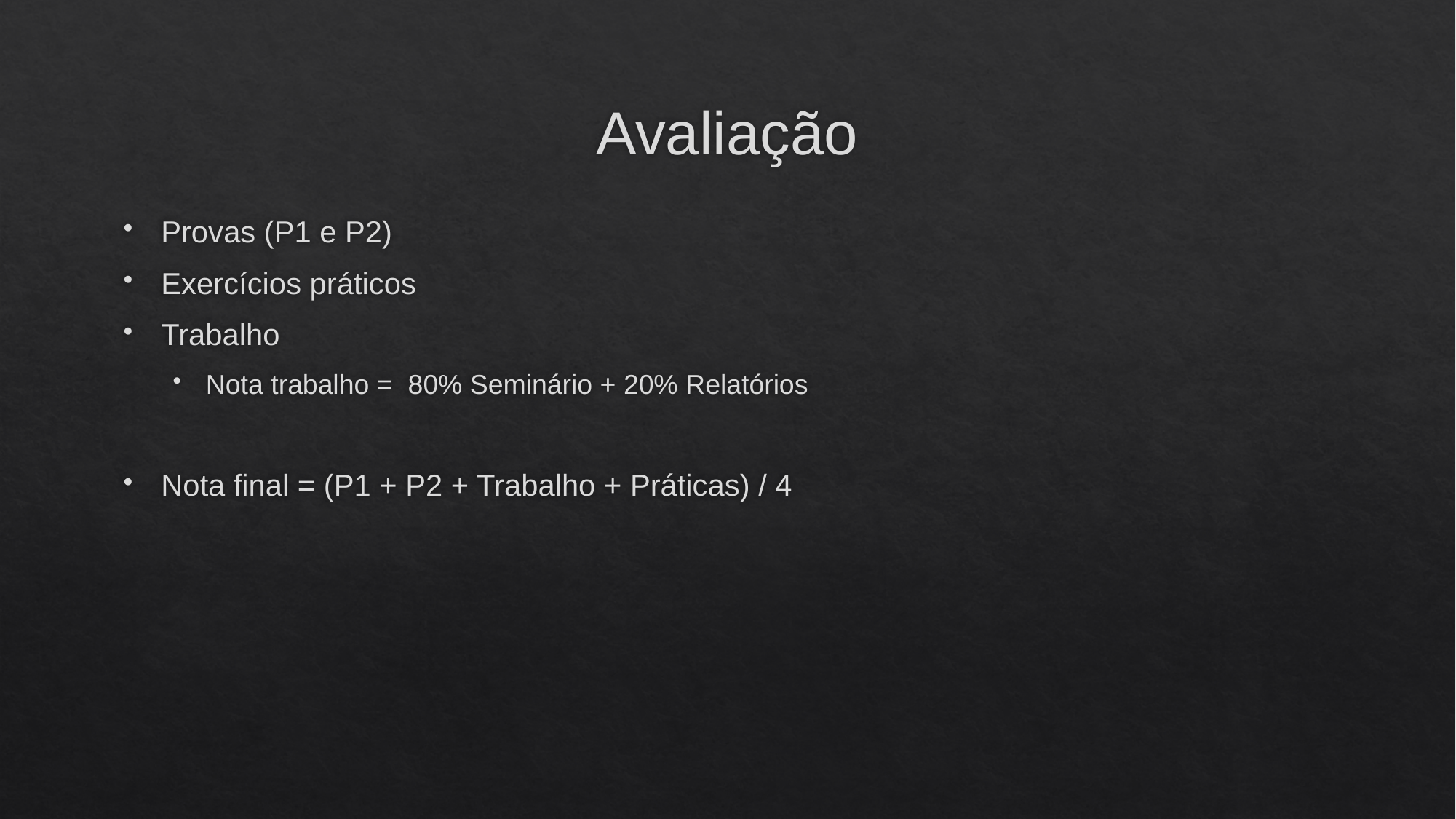

# Avaliação
Provas (P1 e P2)
Exercícios práticos
Trabalho
Nota trabalho =  80% Seminário + 20% Relatórios

Nota final = (P1 + P2 + Trabalho + Práticas) / 4